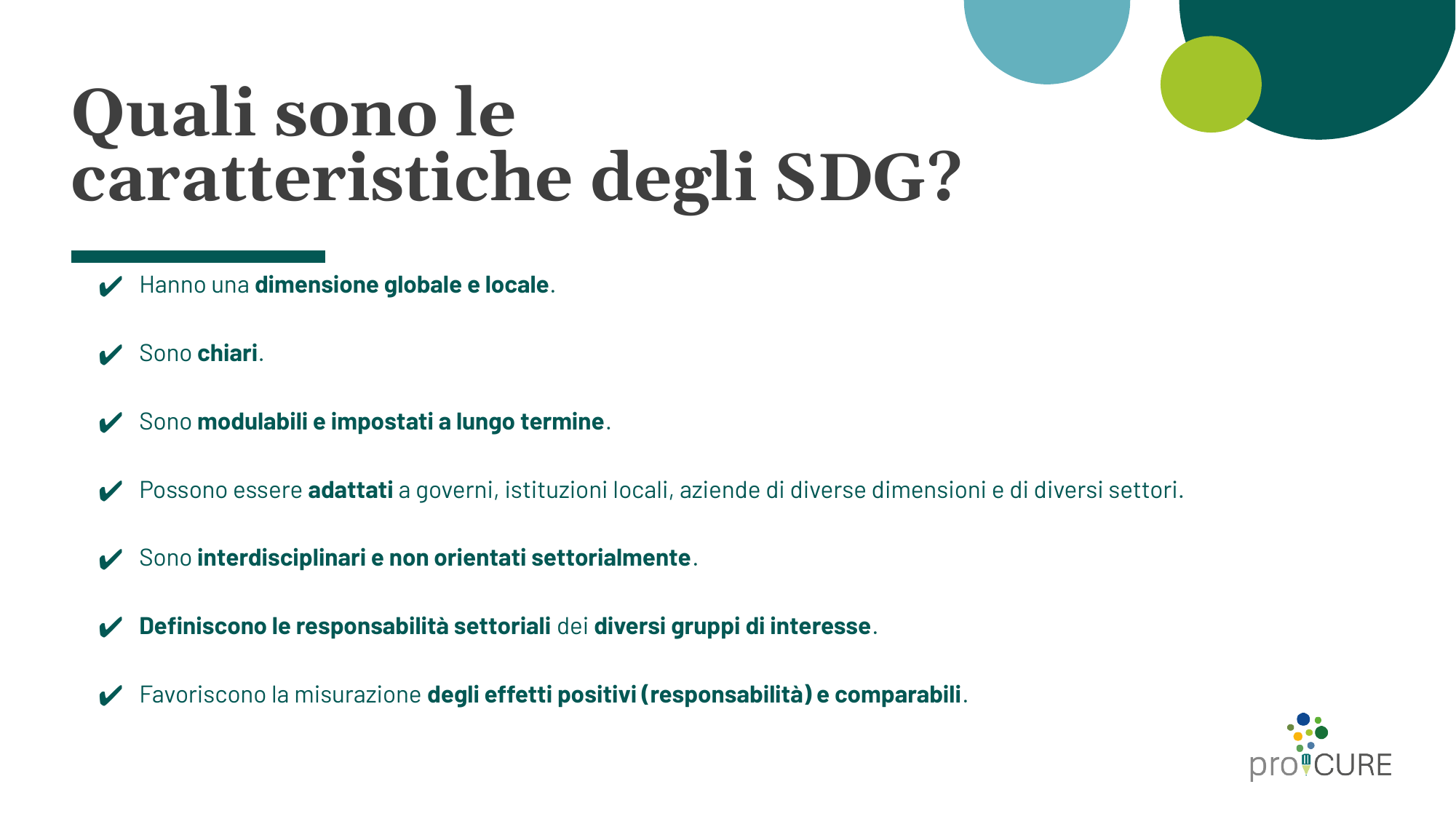

# Quali sono le caratteristiche degli SDG?
Hanno una dimensione globale e locale.
Sono chiari.
Sono modulabili e impostati a lungo termine.
Possono essere adattati a governi, istituzioni locali, aziende di diverse dimensioni e di diversi settori.
Sono interdisciplinari e non orientati settorialmente.
Definiscono le responsabilità settoriali dei diversi gruppi di interesse.
Favoriscono la misurazione degli effetti positivi (responsabilità) e comparabili.